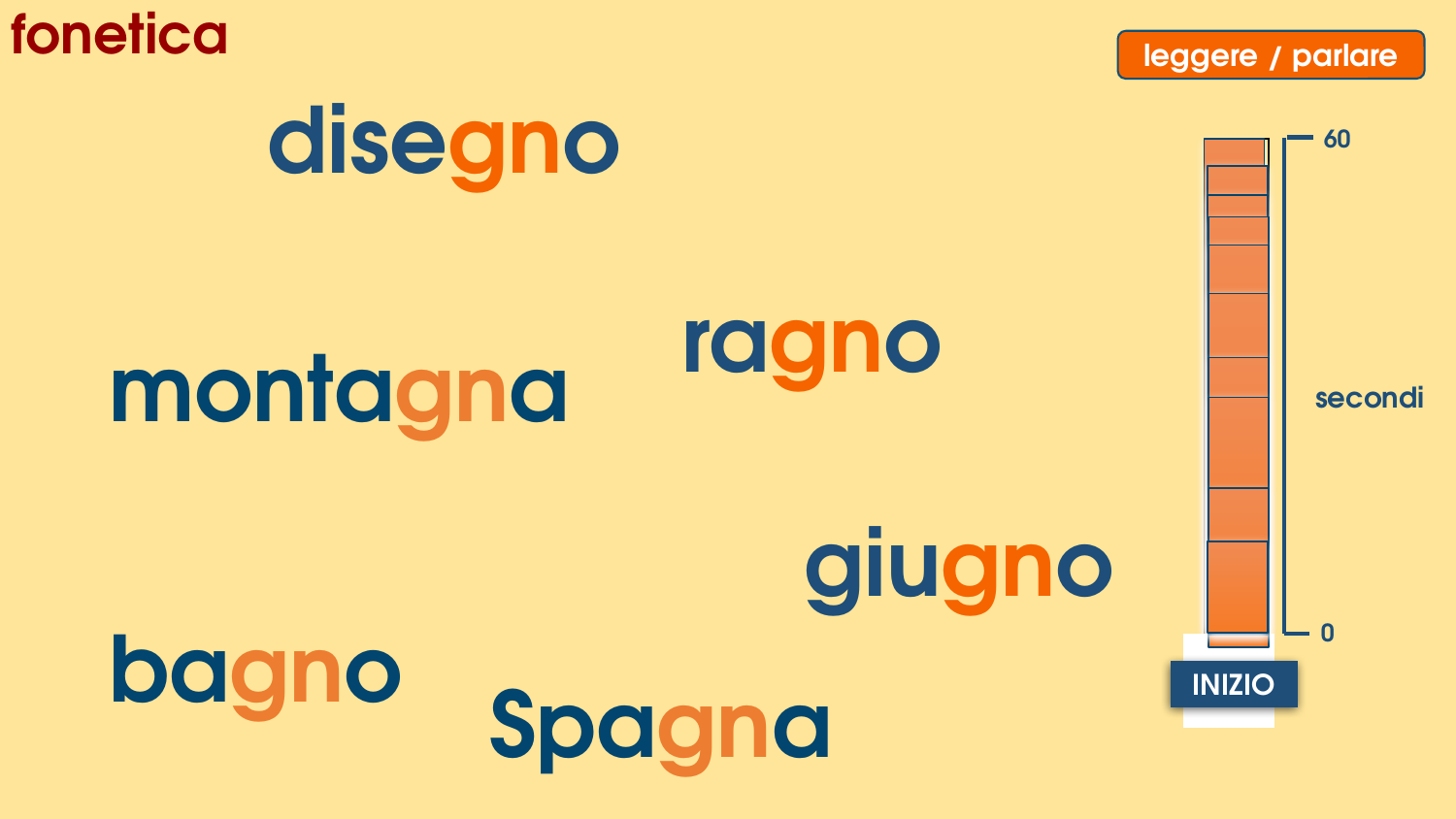

# fonetica
leggere / parlare
disegno
60

ragno

montagna

secondi

giugno

bagno
0

Spagna
INIZIO